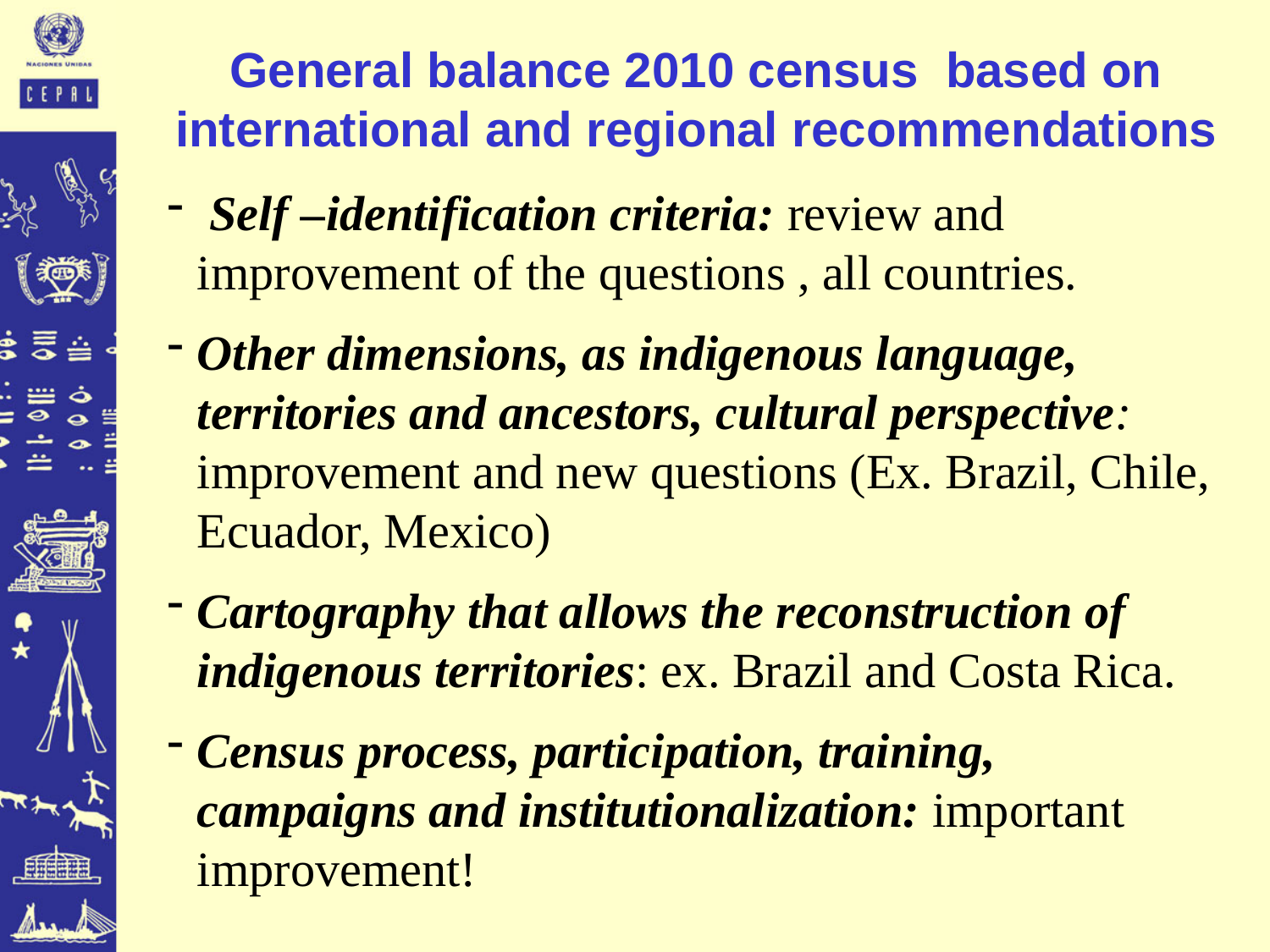

General balance 2010 census  based on international and regional recommendations
 Self –identification criteria: review and improvement of the questions , all countries.
Other dimensions, as indigenous language, territories and ancestors, cultural perspective: improvement and new questions (Ex. Brazil, Chile, Ecuador, Mexico)
Cartography that allows the reconstruction of indigenous territories: ex. Brazil and Costa Rica.
Census process, participation, training, campaigns and institutionalization: important improvement!